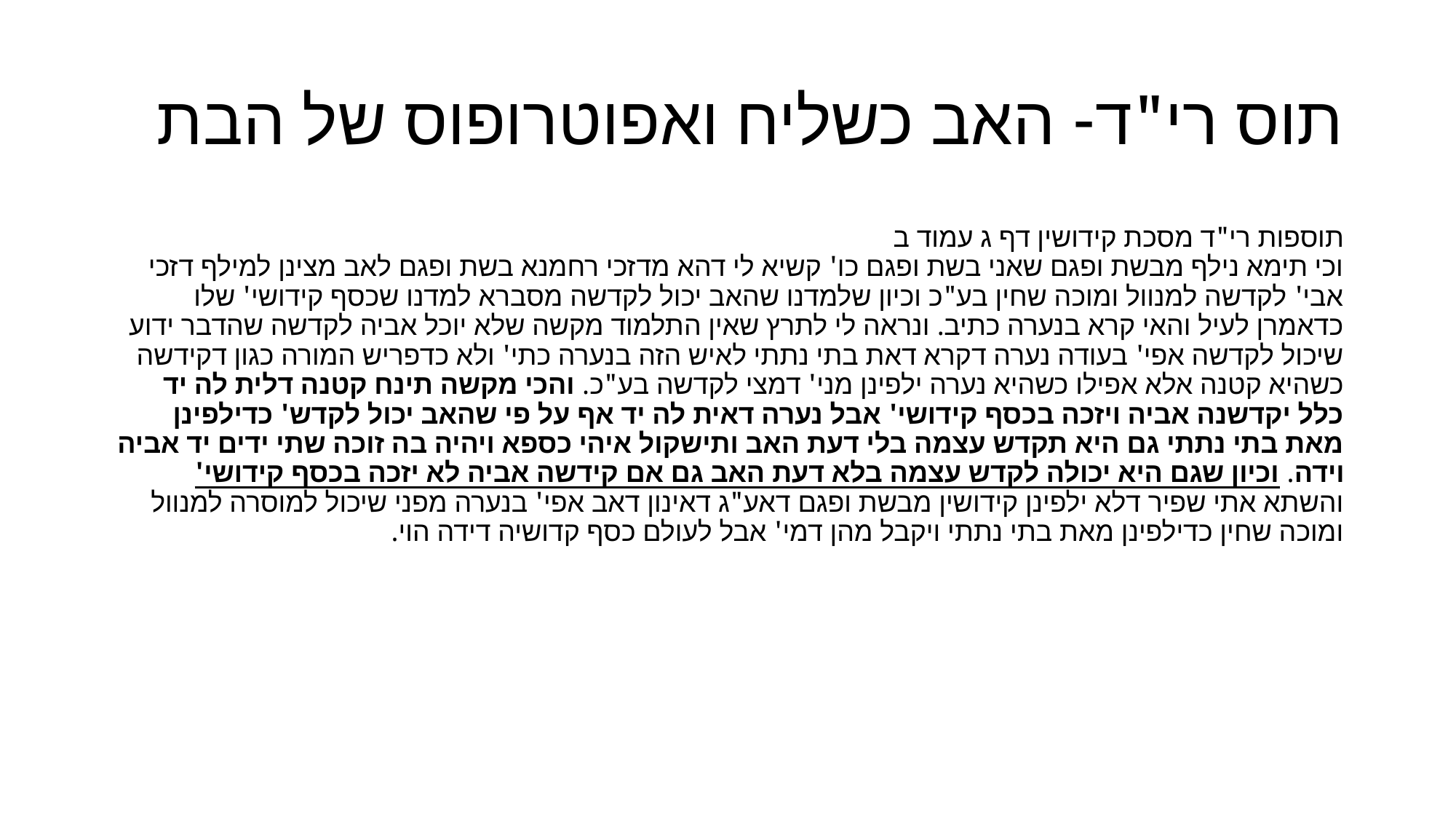

# תוס רי"ד- האב כשליח ואפוטרופוס של הבת
תוספות רי"ד מסכת קידושין דף ג עמוד ב
וכי תימא נילף מבשת ופגם שאני בשת ופגם כו' קשיא לי דהא מדזכי רחמנא בשת ופגם לאב מצינן למילף דזכי אבי' לקדשה למנוול ומוכה שחין בע"כ וכיון שלמדנו שהאב יכול לקדשה מסברא למדנו שכסף קידושי' שלו כדאמרן לעיל והאי קרא בנערה כתיב. ונראה לי לתרץ שאין התלמוד מקשה שלא יוכל אביה לקדשה שהדבר ידוע שיכול לקדשה אפי' בעודה נערה דקרא דאת בתי נתתי לאיש הזה בנערה כתי' ולא כדפריש המורה כגון דקידשה כשהיא קטנה אלא אפילו כשהיא נערה ילפינן מני' דמצי לקדשה בע"כ. והכי מקשה תינח קטנה דלית לה יד כלל יקדשנה אביה ויזכה בכסף קידושי' אבל נערה דאית לה יד אף על פי שהאב יכול לקדש' כדילפינן מאת בתי נתתי גם היא תקדש עצמה בלי דעת האב ותישקול איהי כספא ויהיה בה זוכה שתי ידים יד אביה וידה. וכיון שגם היא יכולה לקדש עצמה בלא דעת האב גם אם קידשה אביה לא יזכה בכסף קידושי' והשתא אתי שפיר דלא ילפינן קידושין מבשת ופגם דאע"ג דאינון דאב אפי' בנערה מפני שיכול למוסרה למנוול ומוכה שחין כדילפינן מאת בתי נתתי ויקבל מהן דמי' אבל לעולם כסף קדושיה דידה הוי.